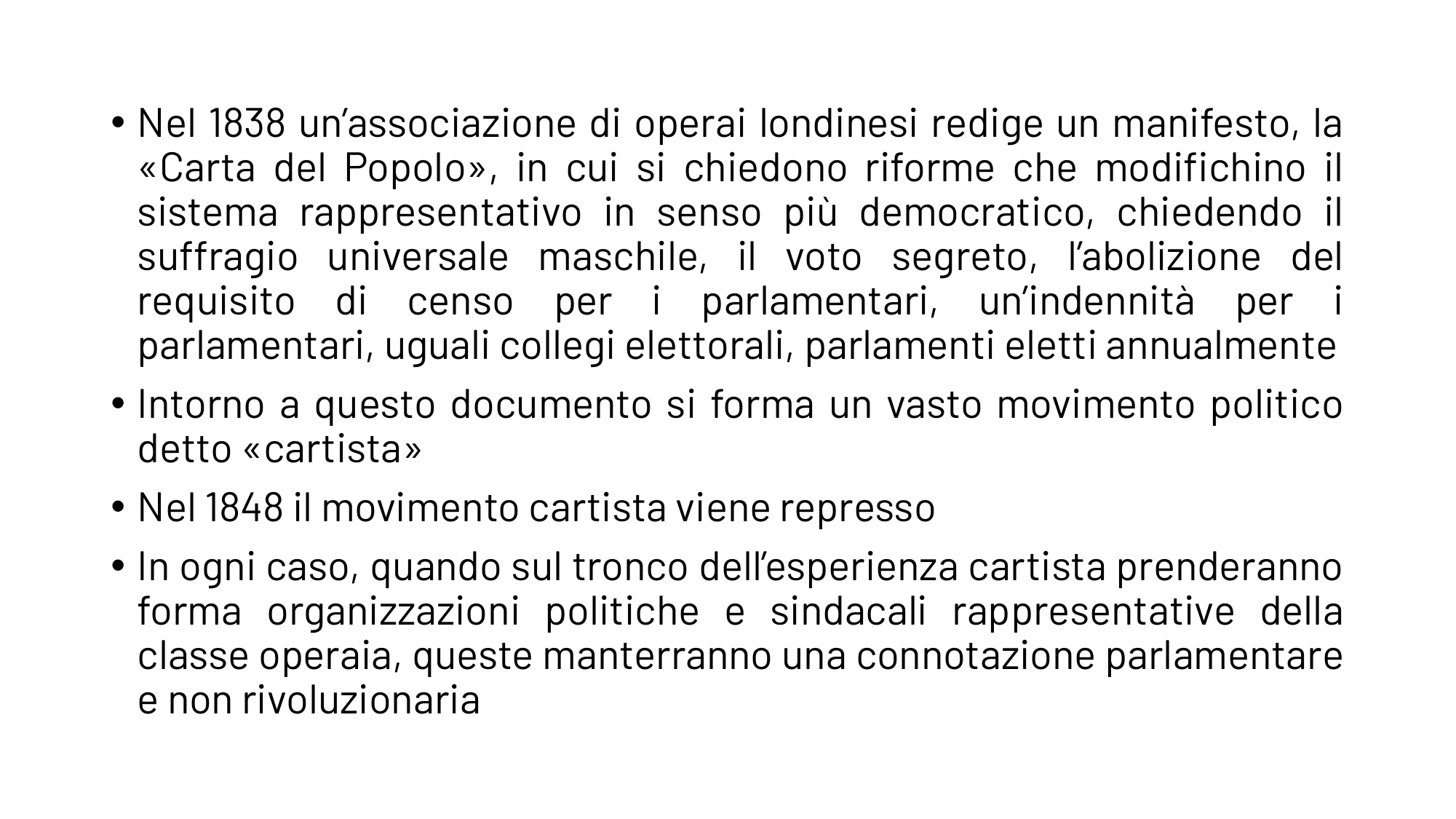

Nel 1838 un’associazione di operai londinesi redige un manifesto, la «Carta del Popolo», in cui si chiedono riforme che modifichino il sistema rappresentativo in senso più democratico, chiedendo il suffragio universale maschile, il voto segreto, l’abolizione del requisito di censo per i parlamentari, un’indennità per i parlamentari, uguali collegi elettorali, parlamenti eletti annualmente
Intorno a questo documento si forma un vasto movimento politico detto «cartista»
Nel 1848 il movimento cartista viene represso
In ogni caso, quando sul tronco dell’esperienza cartista prenderanno forma organizzazioni politiche e sindacali rappresentative della classe operaia, queste manterranno una connotazione parlamentare e non rivoluzionaria